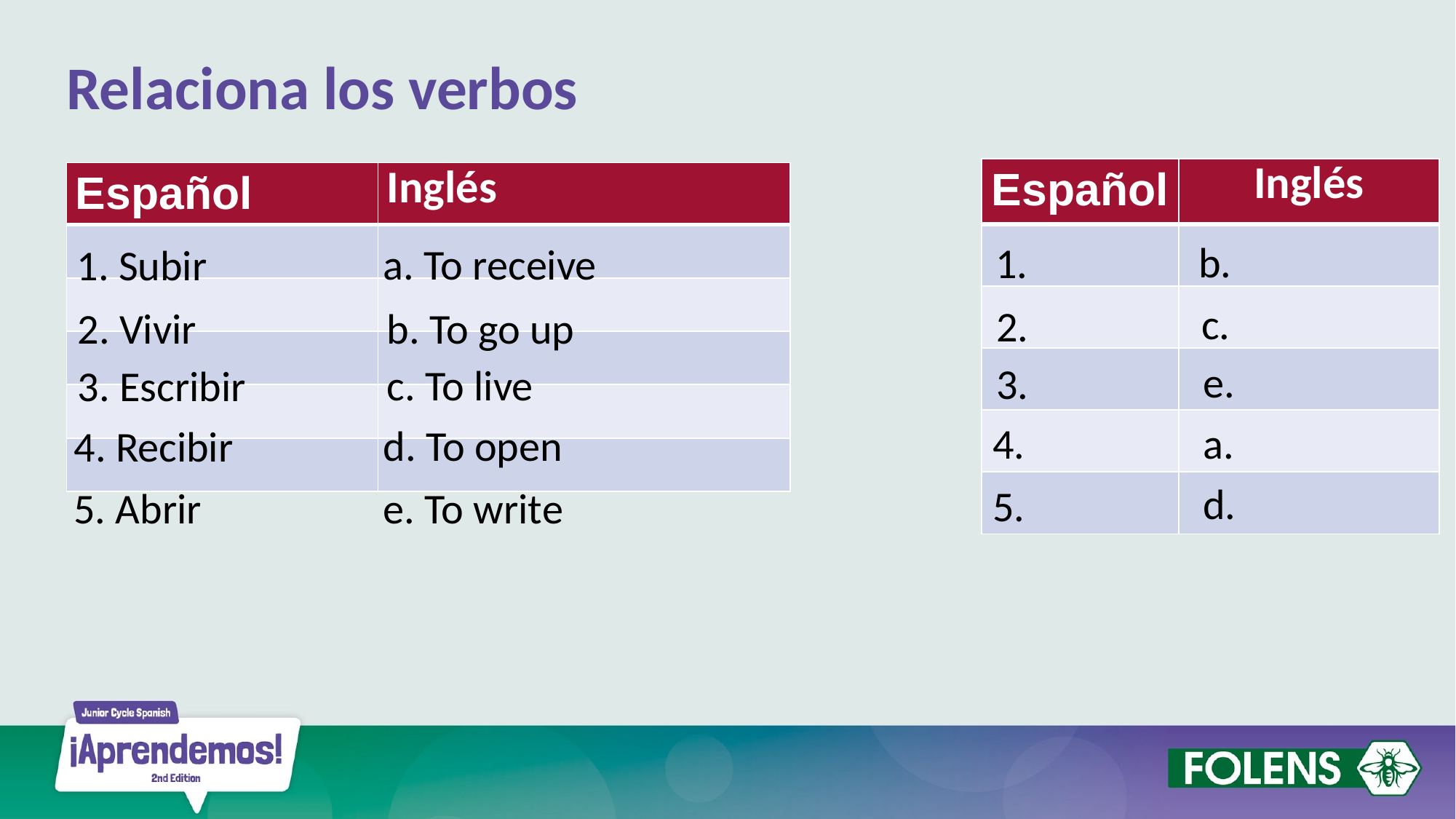

Relaciona los verbos
| Español | Inglés |
| --- | --- |
|  |  |
|  |  |
|  |  |
|  |  |
|  |  |
| Español | Inglés |
| --- | --- |
|  |  |
|  |  |
|  |  |
|  |  |
|  |  |
b.
1.
a. To receive
1. Subir
c.
2.
b. To go up
2. Vivir
e.

3.
c. To live
3. Escribir
a.
4.
d. To open
4. Recibir
d.
5.
e. To write
5. Abrir